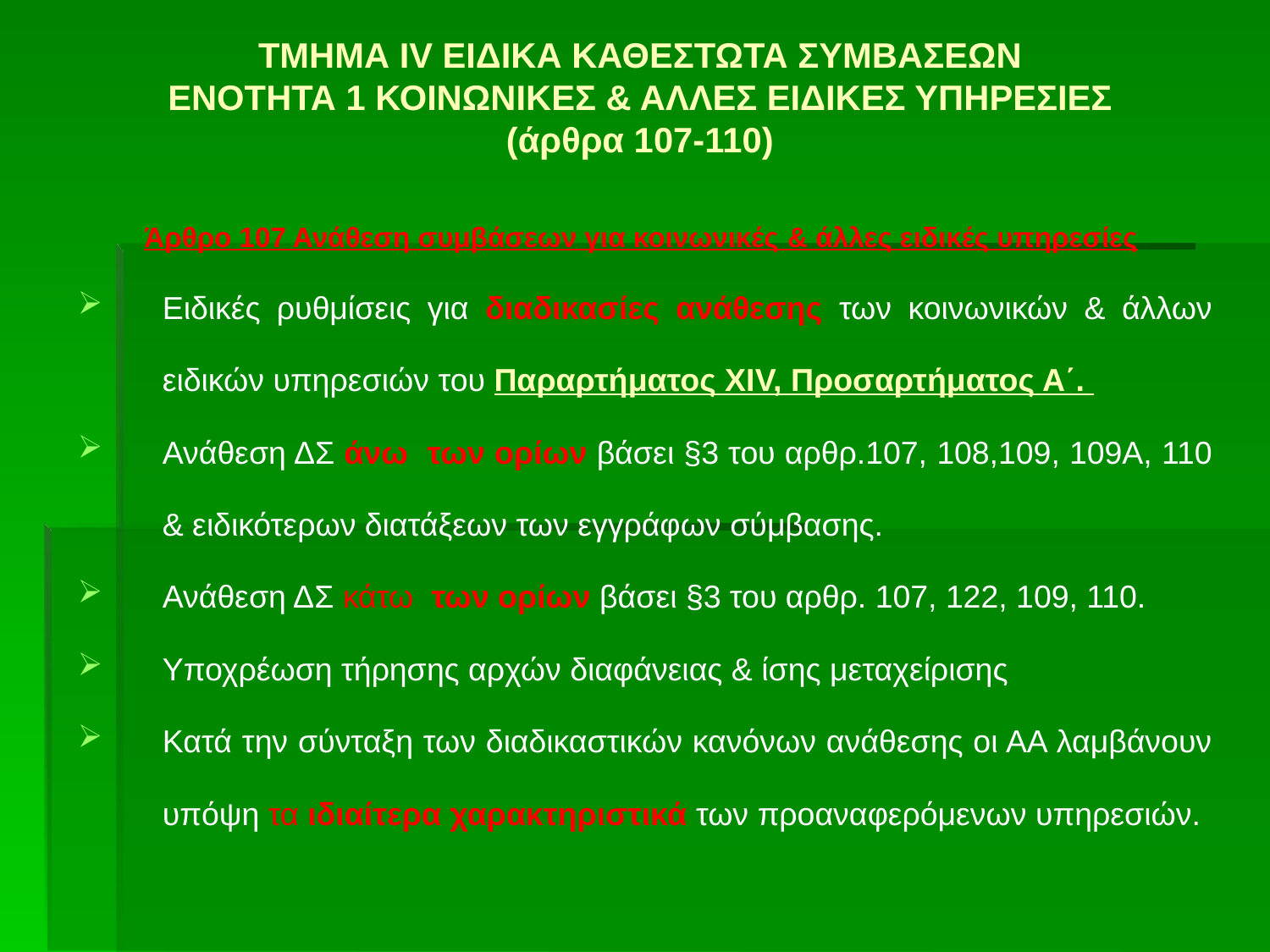

ΤΜΗΜΑ IV ΕΙΔΙΚΑ ΚΑΘΕΣΤΩΤΑ ΣΥΜΒΑΣΕΩΝ
ΕΝΟΤΗΤΑ 1 ΚΟΙΝΩΝΙΚΕΣ & ΑΛΛΕΣ ΕΙΔΙΚΕΣ ΥΠΗΡΕΣΙΕΣ
(άρθρα 107-110)
Άρθρο 107 Ανάθεση συμβάσεων για κοινωνικές & άλλες ειδικές υπηρεσίες
Ειδικές ρυθμίσεις για διαδικασίες ανάθεσης των κοινωνικών & άλλων ειδικών υπηρεσιών του Παραρτήματος XIV, Προσαρτήματος Α΄.
Ανάθεση ΔΣ άνω  των ορίων βάσει §3 του αρθρ.107, 108,109, 109Α, 110 & ειδικότερων διατάξεων των εγγράφων σύμβασης.
Ανάθεση ΔΣ κάτω  των ορίων βάσει §3 του αρθρ. 107, 122, 109, 110.
Υποχρέωση τήρησης αρχών διαφάνειας & ίσης μεταχείρισης
Κατά την σύνταξη των διαδικαστικών κανόνων ανάθεσης οι ΑΑ λαμβάνουν υπόψη τα ιδιαίτερα χαρακτηριστικά των προαναφερόμενων υπηρεσιών.